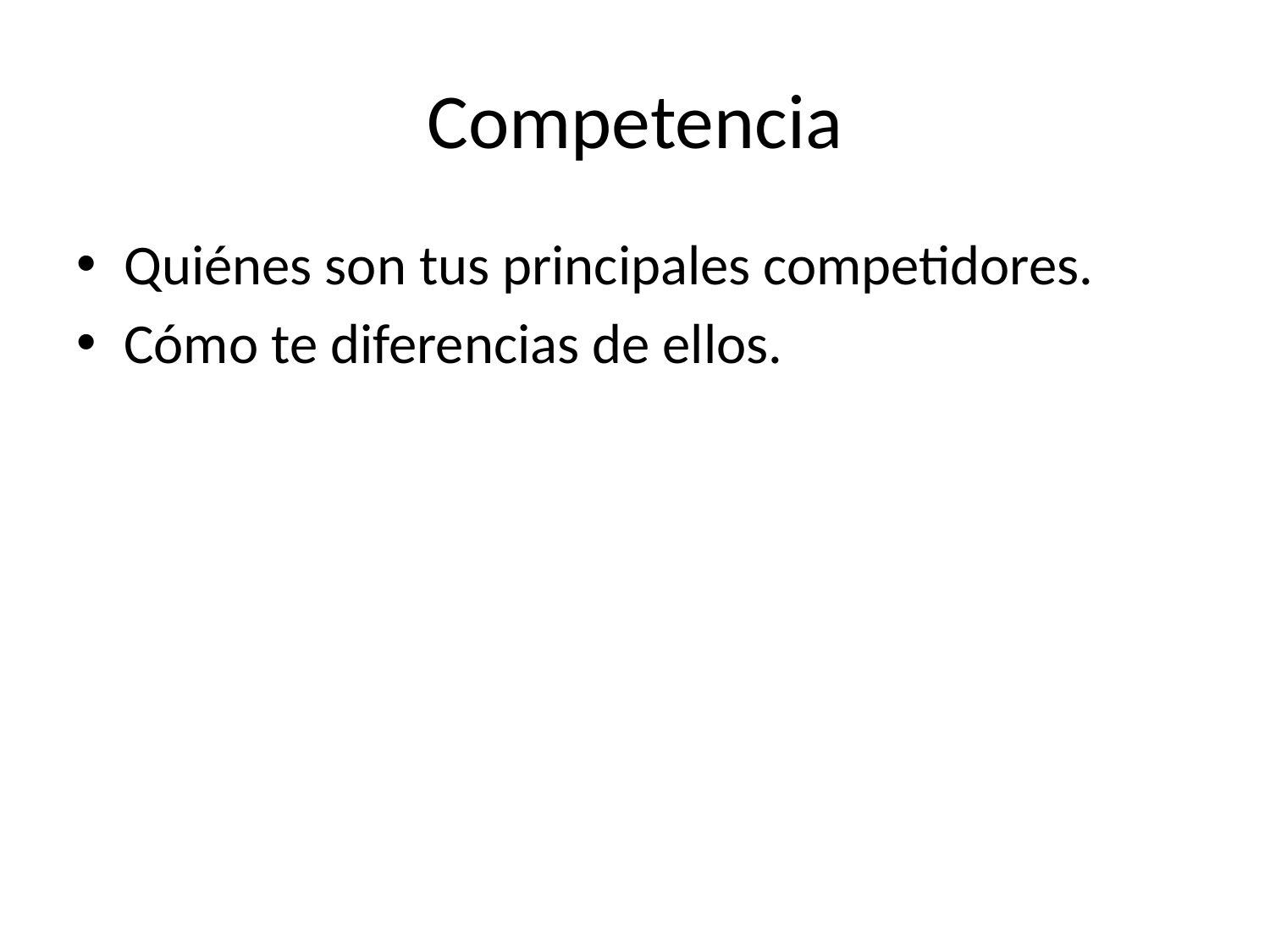

# Competencia
Quiénes son tus principales competidores.
Cómo te diferencias de ellos.